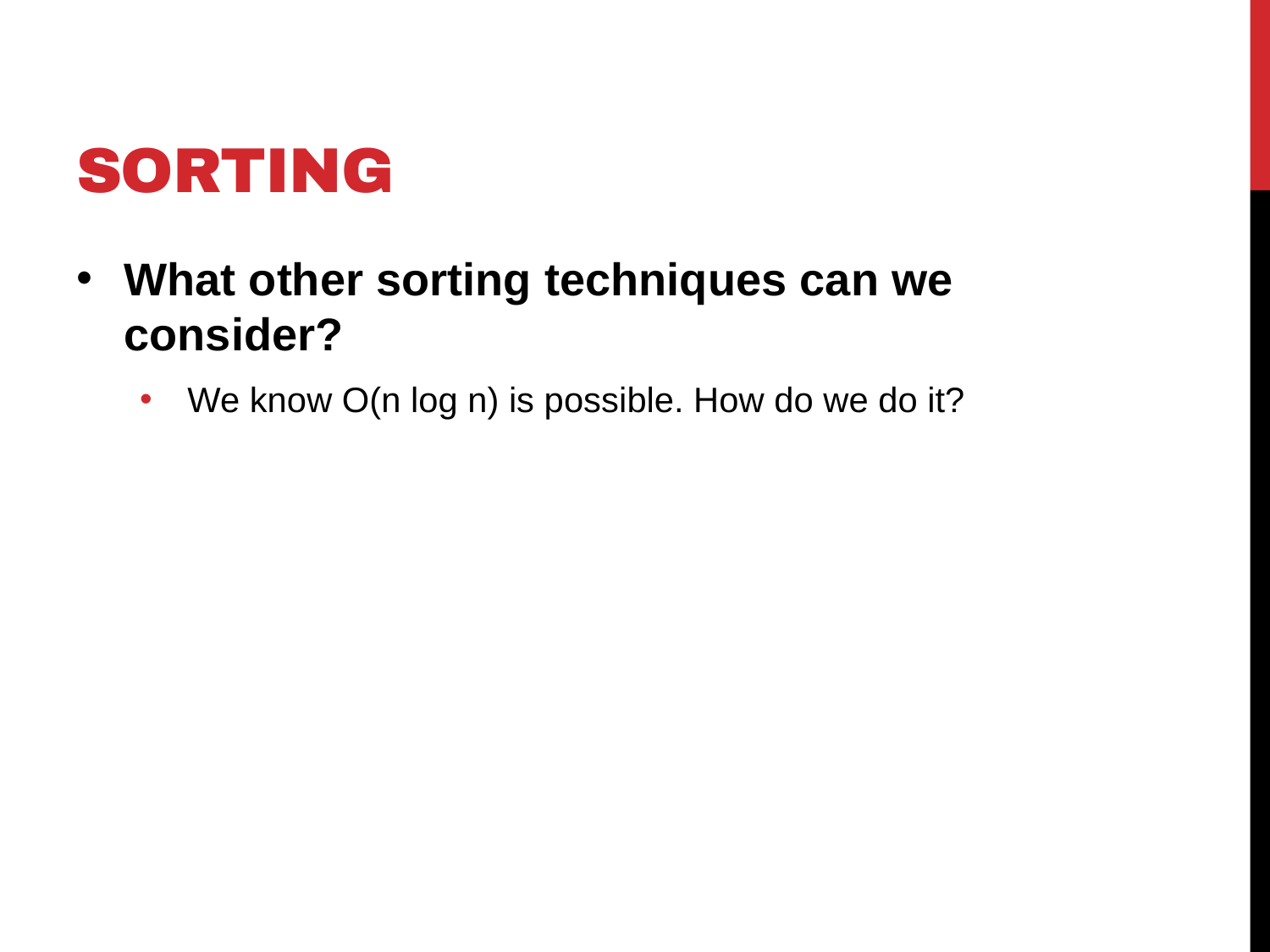

# Sorting
What other sorting techniques can we consider?
We know O(n log n) is possible. How do we do it?